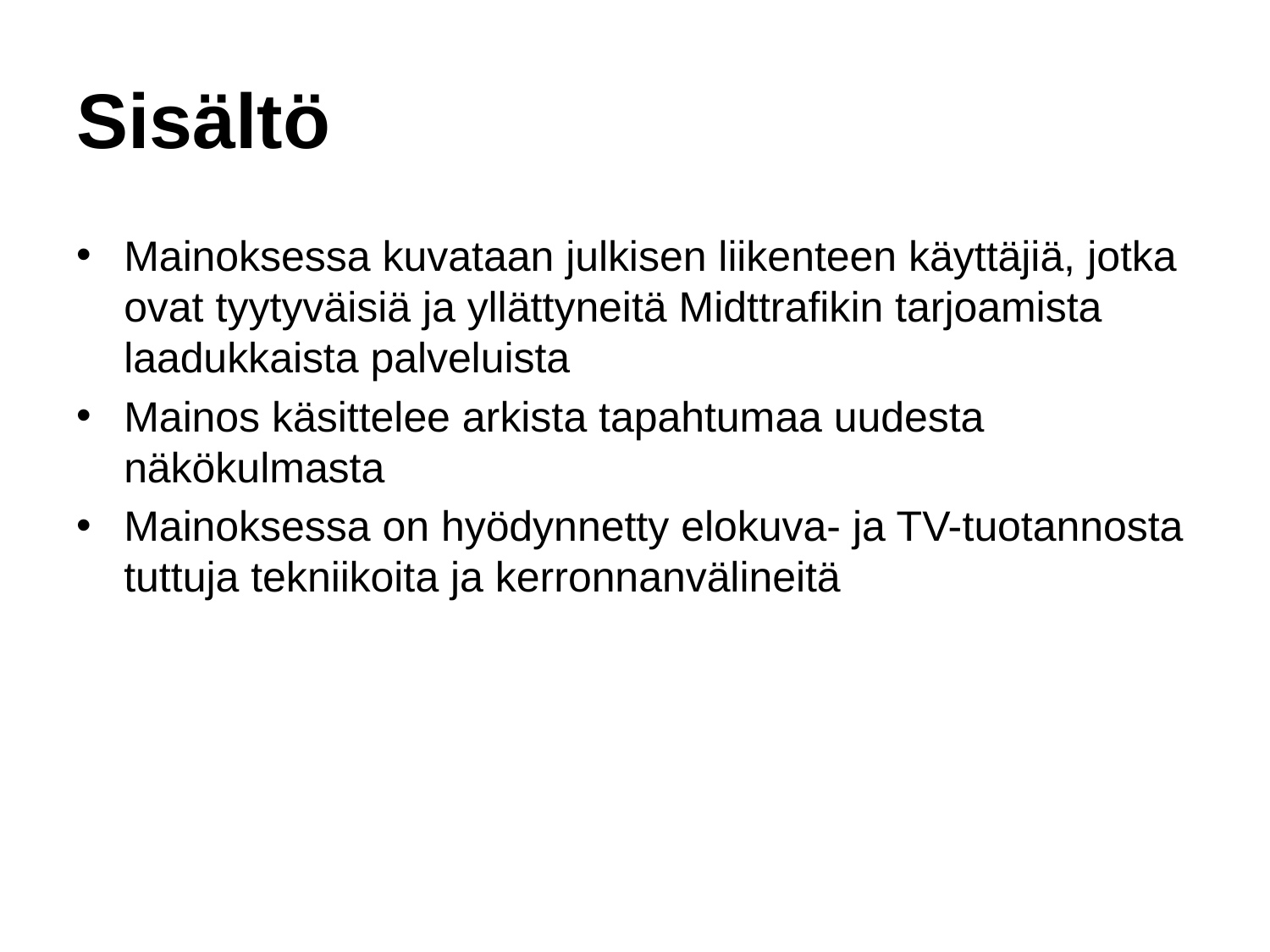

# Sisältö
Mainoksessa kuvataan julkisen liikenteen käyttäjiä, jotka ovat tyytyväisiä ja yllättyneitä Midttrafikin tarjoamista laadukkaista palveluista
Mainos käsittelee arkista tapahtumaa uudesta näkökulmasta
Mainoksessa on hyödynnetty elokuva- ja TV-tuotannosta tuttuja tekniikoita ja kerronnanvälineitä